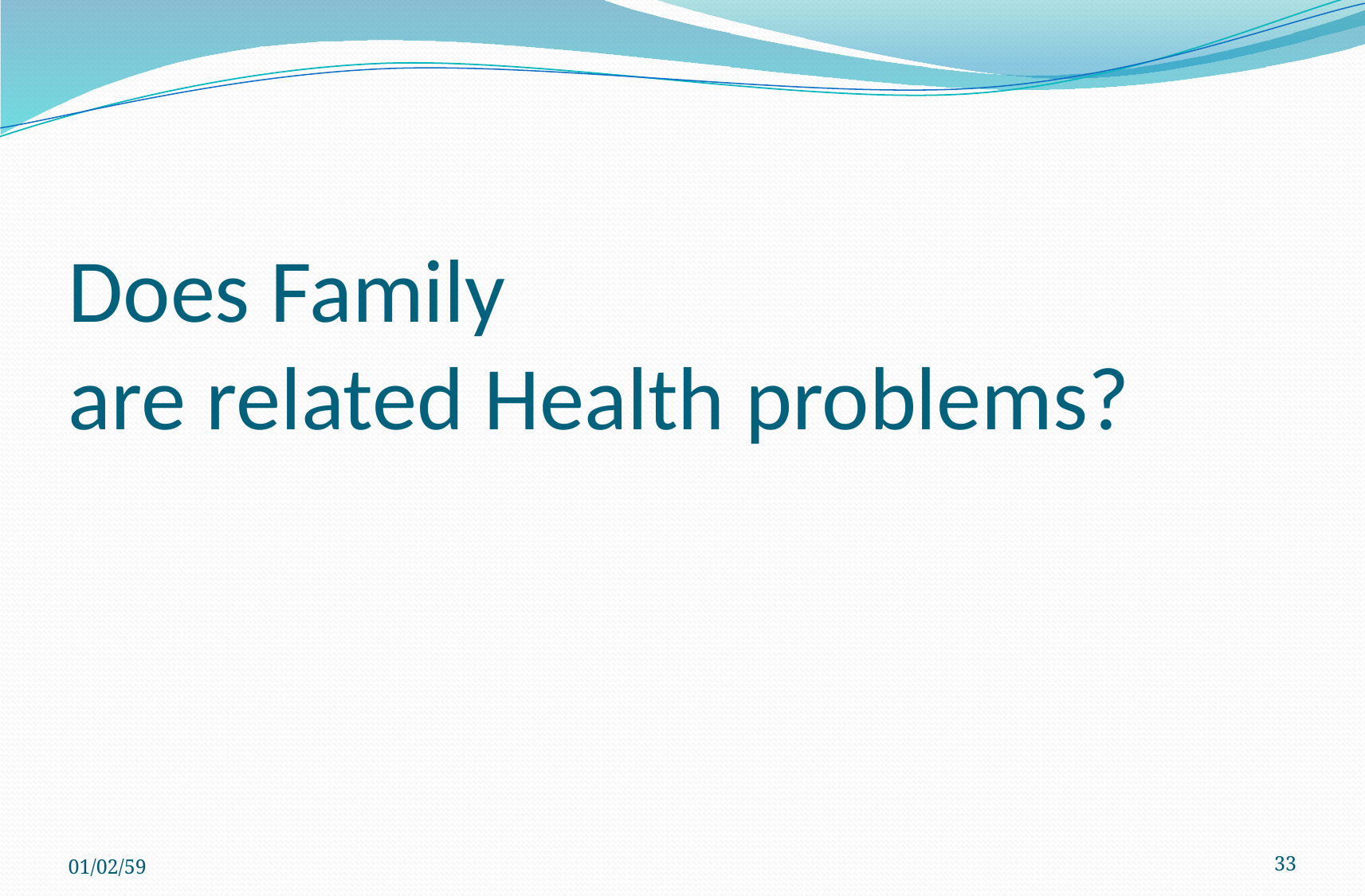

# Does Family are related Health problems?
01/02/59
33